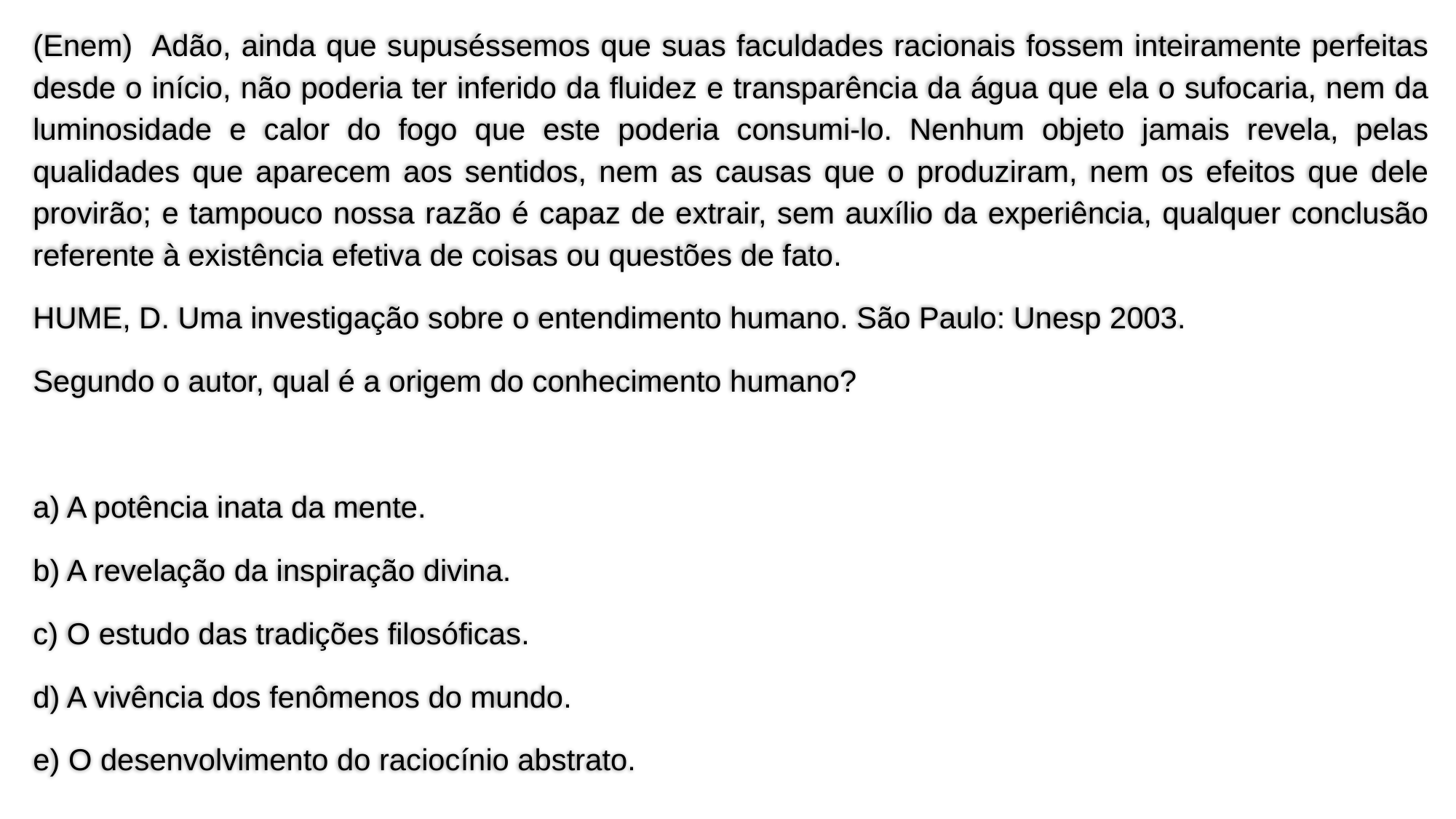

(Enem)  Adão, ainda que supuséssemos que suas faculdades racionais fossem inteiramente perfeitas desde o início, não poderia ter inferido da fluidez e transparência da água que ela o sufocaria, nem da luminosidade e calor do fogo que este poderia consumi-lo. Nenhum objeto jamais revela, pelas qualidades que aparecem aos sentidos, nem as causas que o produziram, nem os efeitos que dele provirão; e tampouco nossa razão é capaz de extrair, sem auxílio da experiência, qualquer conclusão referente à existência efetiva de coisas ou questões de fato.
HUME, D. Uma investigação sobre o entendimento humano. São Paulo: Unesp 2003.
Segundo o autor, qual é a origem do conhecimento humano?

a) A potência inata da mente.
b) A revelação da inspiração divina.
c) O estudo das tradições filosóficas.
d) A vivência dos fenômenos do mundo.
e) O desenvolvimento do raciocínio abstrato.